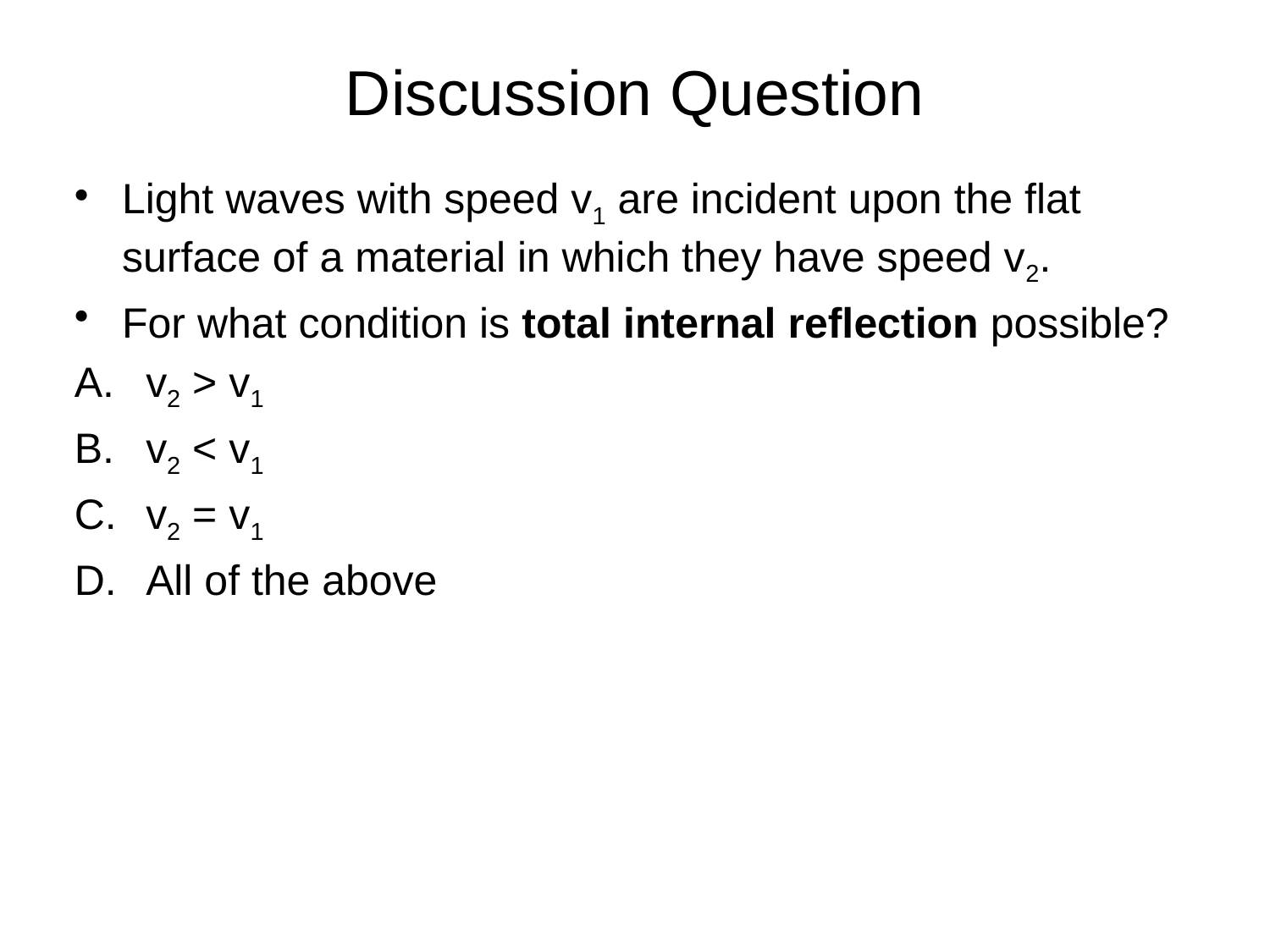

# Discussion Question
Light waves with speed v1 are incident upon the flat surface of a material in which they have speed v2.
For what condition is total internal reflection possible?
v2 > v1
v2 < v1
v2 = v1
All of the above